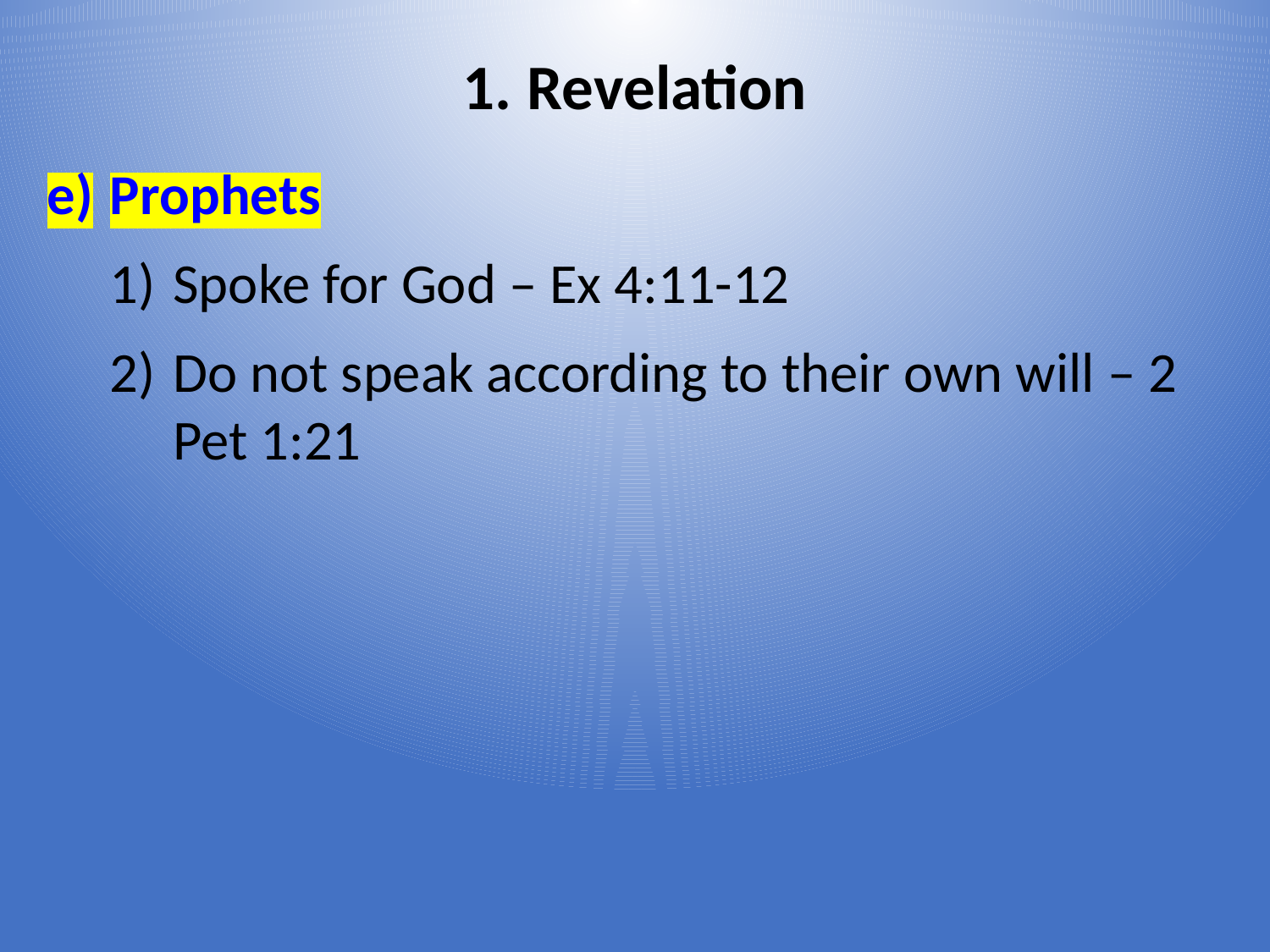

Revelation
Prophets
Spoke for God – Ex 4:11-12
Do not speak according to their own will – 2 Pet 1:21